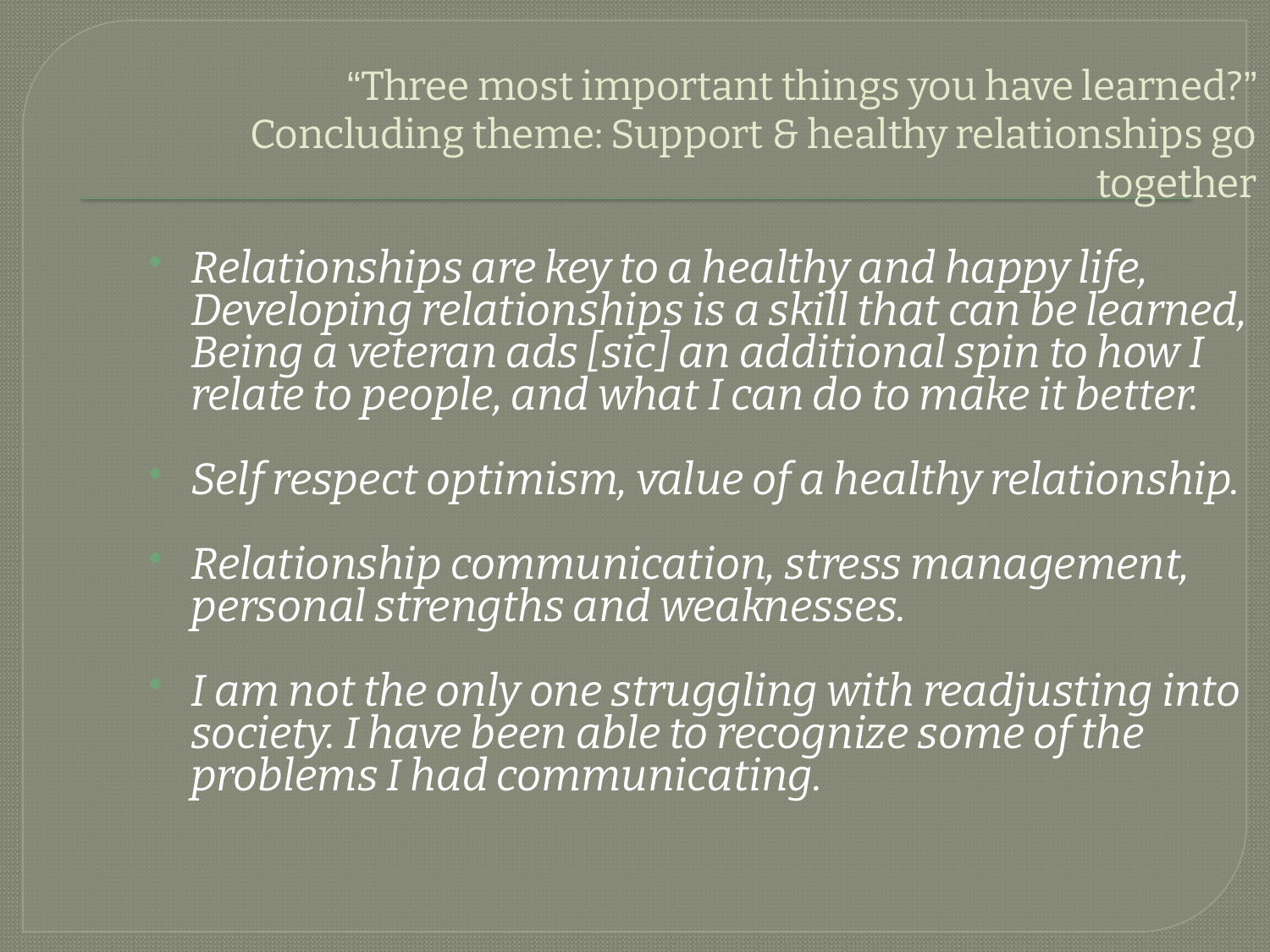

# “Three most important things you have learned?” Concluding theme: Support & healthy relationships go together
Relationships are key to a healthy and happy life, Developing relationships is a skill that can be learned, Being a veteran ads [sic] an additional spin to how I relate to people, and what I can do to make it better.

Self respect optimism, value of a healthy relationship.

Relationship communication, stress management, personal strengths and weaknesses.

I am not the only one struggling with readjusting into society. I have been able to recognize some of the problems I had communicating.